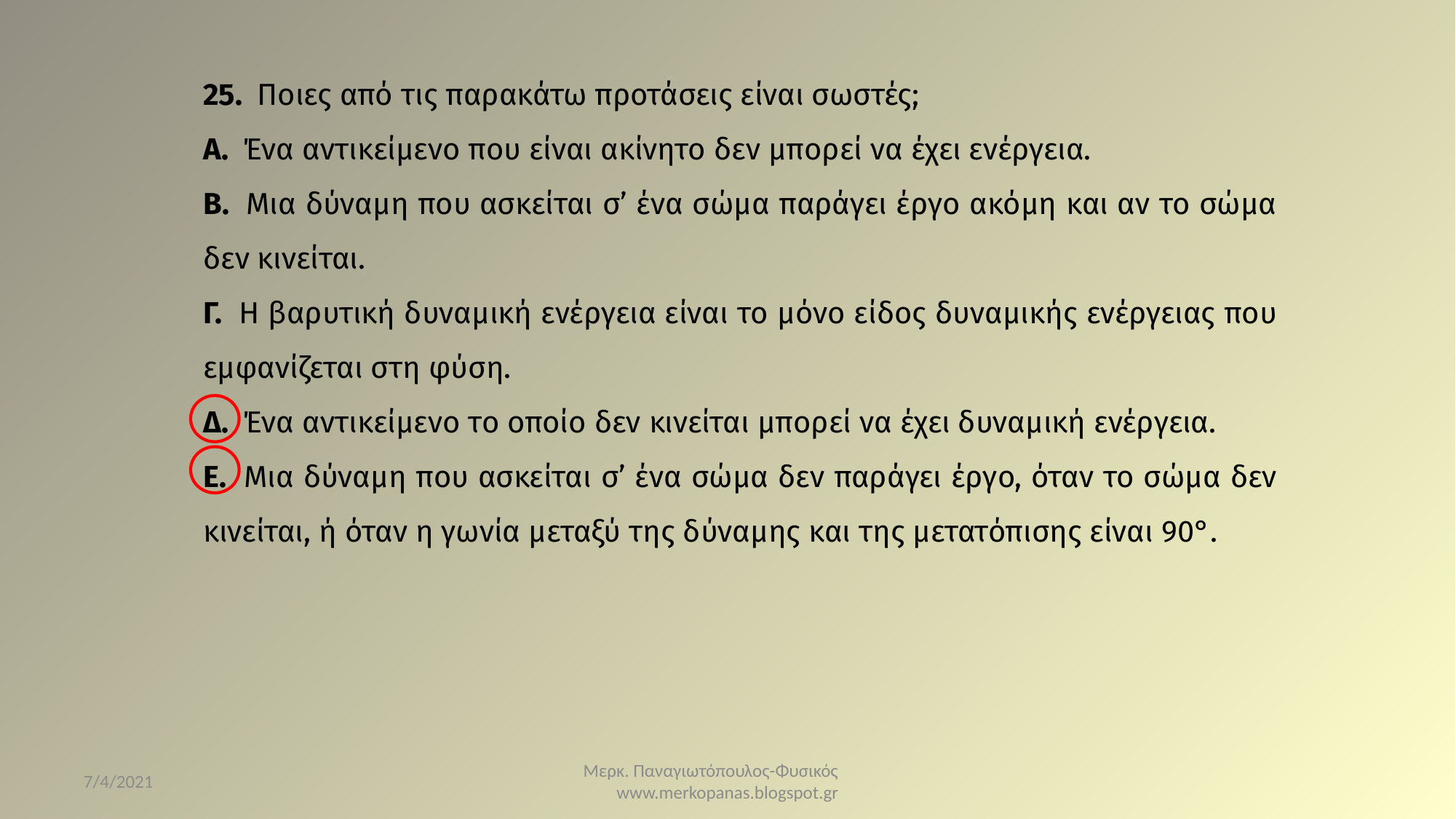

25.  Ποιες από τις παρακάτω προτάσεις είναι σωστές;
Α.  Ένα αντικείμενο που είναι ακίνητο δεν μπορεί να έχει ενέργεια.
Β.  Μια δύναμη που ασκείται σ’ ένα σώμα παράγει έργο ακόμη και αν το σώμα δεν κινείται.
Γ.  Η βαρυτική δυναμική ενέργεια είναι το μόνο είδος δυναμικής ενέργειας που εμφανίζεται στη φύση.
Δ.  Ένα αντικείμενο το οποίο δεν κινείται μπορεί να έχει δυναμική ενέργεια.
Ε.  Μια δύναμη που ασκείται σ’ ένα σώμα δεν παράγει έργο, όταν το σώμα δεν κινείται, ή όταν η γωνία μεταξύ της δύναμης και της μετατόπισης είναι 90°.

7/4/2021
Μερκ. Παναγιωτόπουλος-Φυσικός         www.merkopanas.blogspot.gr